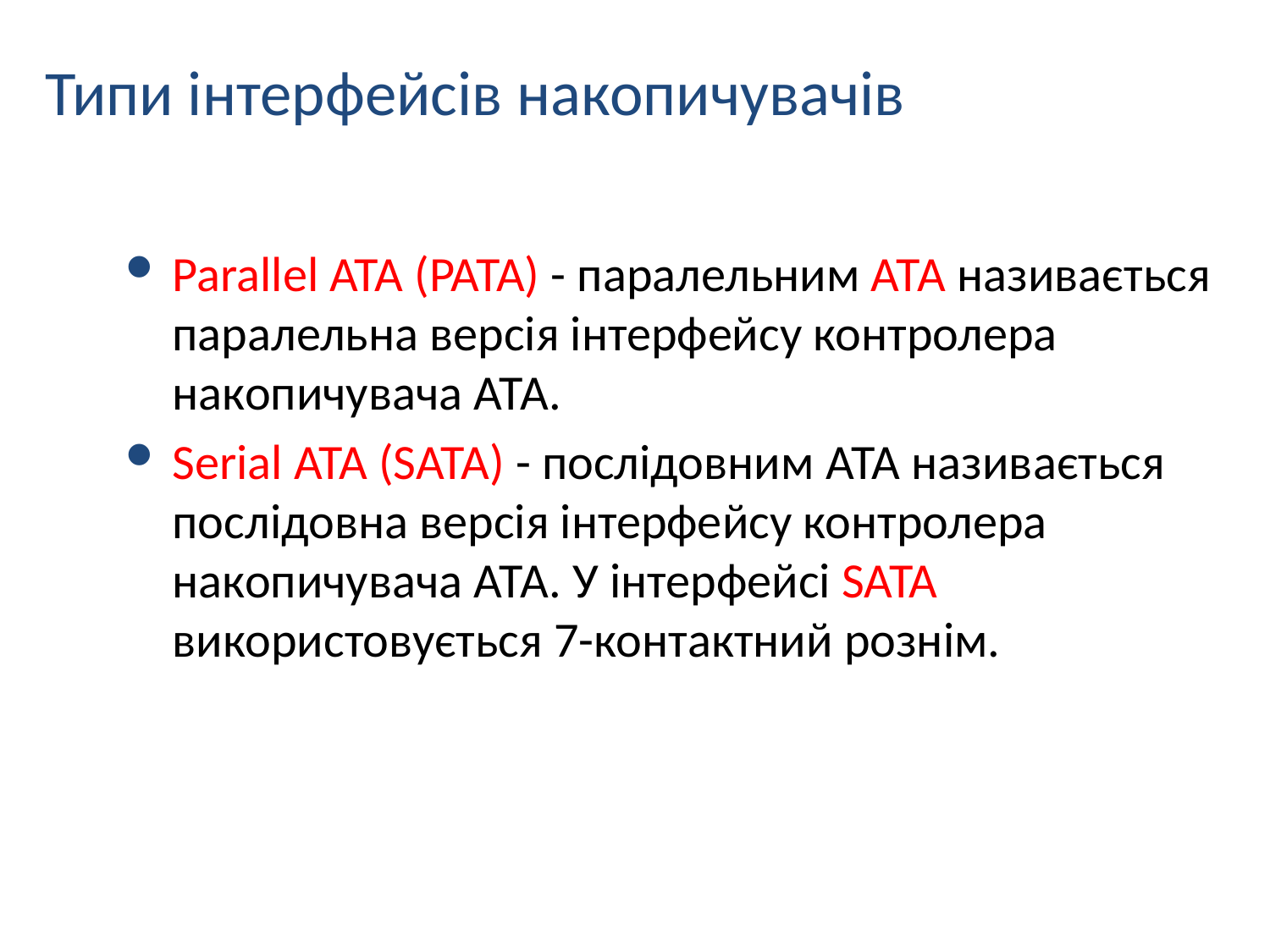

Типи інтерфейсів накопичувачів

Parallel ATA (PATA) - паралельним АТА називається паралельна версія інтерфейсу контролера накопичувача АТА.
Serial ATA (SATA) - послідовним АТА називається послідовна версія інтерфейсу контролера накопичувача АТА. У інтерфейсі SATA використовується 7-контактний рознім.